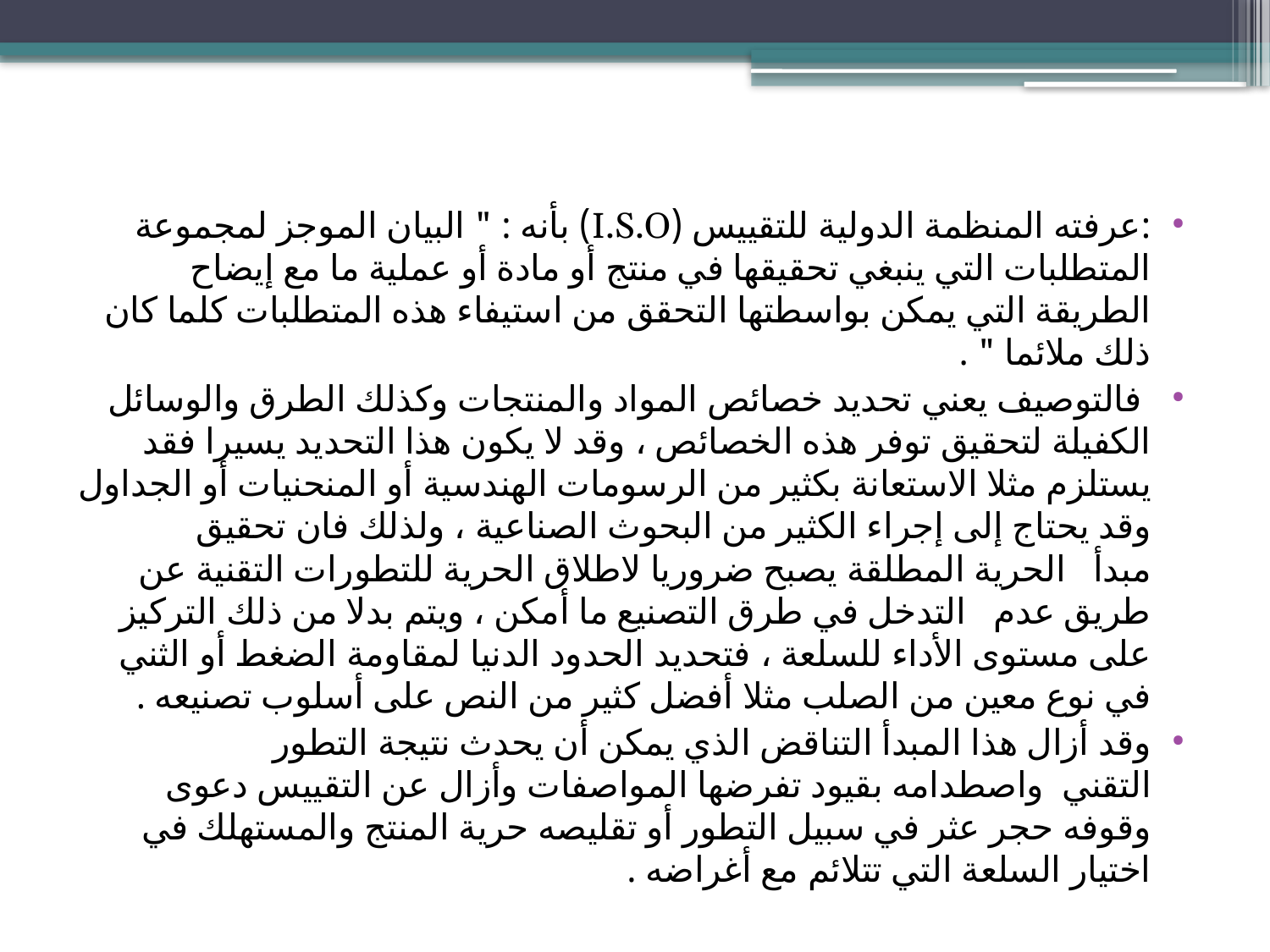

#
:عرفته المنظمة الدولية للتقييس (I.S.O) بأنه : " البيان الموجز لمجموعة المتطلبات التي ينبغي تحقيقها في منتج أو مادة أو عملية ما مع إيضاح الطريقة التي يمكن بواسطتها التحقق من استيفاء هذه المتطلبات كلما كان ذلك ملائما " .
 فالتوصيف يعني تحديد خصائص المواد والمنتجات وكذلك الطرق والوسائل الكفيلة لتحقيق توفر هذه الخصائص ، وقد لا يكون هذا التحديد يسيرا فقد يستلزم مثلا الاستعانة بكثير من الرسومات الهندسية أو المنحنيات أو الجداول وقد يحتاج إلى إجراء الكثير من البحوث الصناعية ، ولذلك فان تحقيق مبدأ   الحرية المطلقة يصبح ضروريا لاطلاق الحرية للتطورات التقنية عن طريق عدم   التدخل في طرق التصنيع ما أمكن ، ويتم بدلا من ذلك التركيز على مستوى الأداء للسلعة ، فتحديد الحدود الدنيا لمقاومة الضغط أو الثني في نوع معين من الصلب مثلا أفضل كثير من النص على أسلوب تصنيعه .
وقد أزال هذا المبدأ التناقض الذي يمكن أن يحدث نتيجة التطور التقني  واصطدامه بقيود تفرضها المواصفات وأزال عن التقييس دعوى وقوفه حجر عثر في سبيل التطور أو تقليصه حرية المنتج والمستهلك في اختيار السلعة التي تتلائم مع أغراضه .